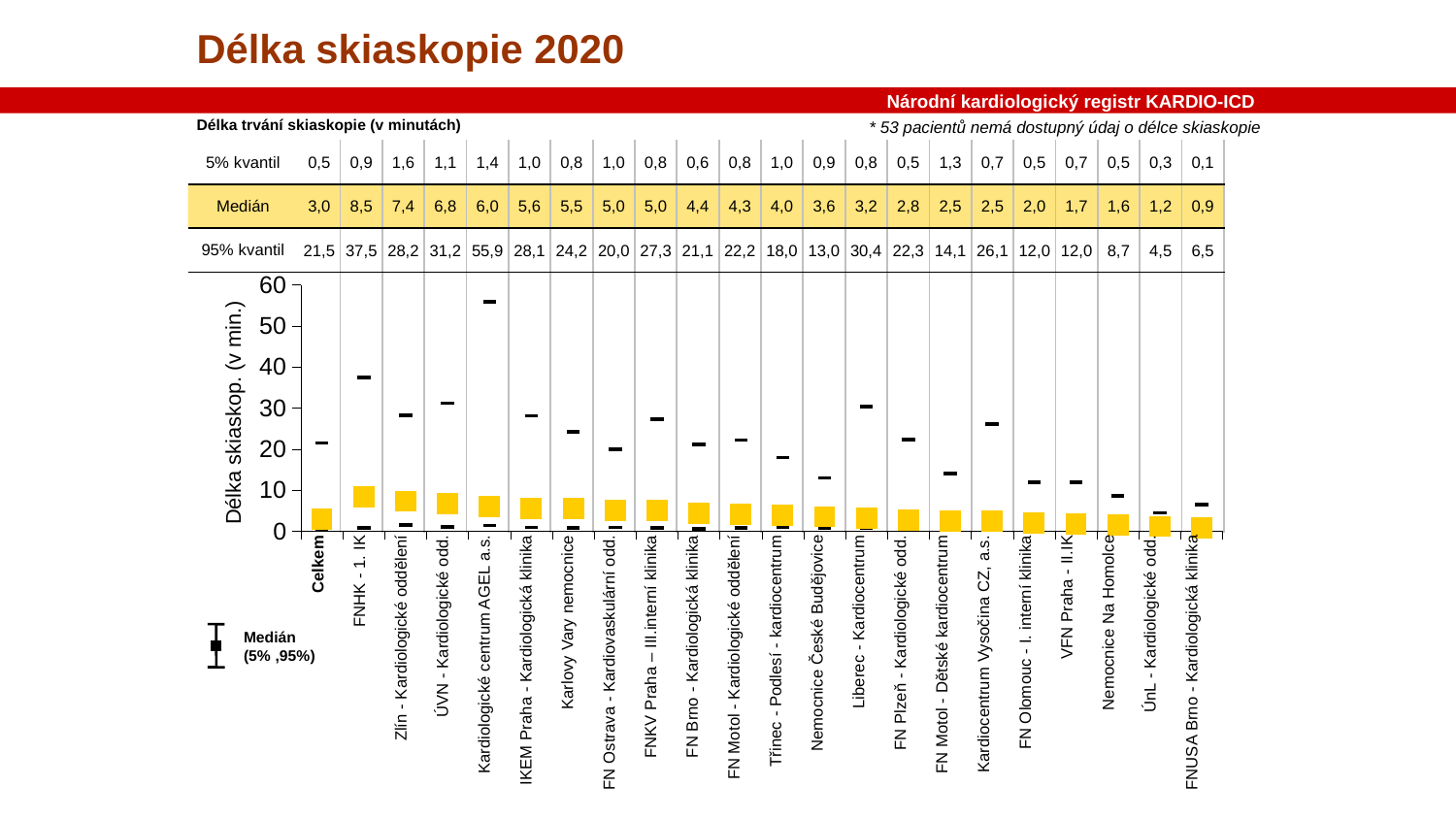

Délka skiaskopie 2020
Národní kardiologický registr KARDIO-ICD
Délka trvání skiaskopie (v minutách)
* 53 pacientů nemá dostupný údaj o délce skiaskopie
| 5% kvantil | 0,5 | 0,9 | 1,6 | 1,1 | 1,4 | 1,0 | 0,8 | 1,0 | 0,8 | 0,6 | 0,8 | 1,0 | 0,9 | 0,8 | 0,5 | 1,3 | 0,7 | 0,5 | 0,7 | 0,5 | 0,3 | 0,1 |
| --- | --- | --- | --- | --- | --- | --- | --- | --- | --- | --- | --- | --- | --- | --- | --- | --- | --- | --- | --- | --- | --- | --- |
| Medián | 3,0 | 8,5 | 7,4 | 6,8 | 6,0 | 5,6 | 5,5 | 5,0 | 5,0 | 4,4 | 4,3 | 4,0 | 3,6 | 3,2 | 2,8 | 2,5 | 2,5 | 2,0 | 1,7 | 1,6 | 1,2 | 0,9 |
| 95% kvantil | 21,5 | 37,5 | 28,2 | 31,2 | 55,9 | 28,1 | 24,2 | 20,0 | 27,3 | 21,1 | 22,2 | 18,0 | 13,0 | 30,4 | 22,3 | 14,1 | 26,1 | 12,0 | 12,0 | 8,7 | 4,5 | 6,5 |
|  |  |  |  |  |  |  |  |  |  |  |  |  |  |  |  |  |  |  |  |  |  |  |

### Chart

| Category |  |  |  |
|---|---|---|---|
|  | 0.5 | 3.0 | 21.5 |
|  | 0.9 | 8.45 | 37.5 |
|  | 1.6 | 7.35 | 28.2 |
|  | 1.1 | 6.75 | 31.2 |
|  | 1.4 | 6.0 | 55.9 |
|  | 1.0 | 5.6 | 28.1 |
|  | 0.8 | 5.5 | 24.2 |
|  | 1.0 | 5.0 | 20.0 |
|  | 0.8 | 5.0 | 27.3 |
|  | 0.6 | 4.4 | 21.1 |
|  | 0.8 | 4.25 | 22.2 |
|  | 1.0 | 4.0 | 18.0 |
|  | 0.9 | 3.55 | 13.0 |
|  | 0.8 | 3.1500000000000004 | 30.4 |
|  | 0.5 | 2.75 | 22.3 |
|  | 1.3 | 2.5 | 14.1 |
|  | 0.7 | 2.5 | 26.1 |
|  | 0.5 | 2.0 | 12.0 |
|  | 0.7 | 1.7 | 12.0 |
|  | 0.5 | 1.6 | 8.7 |
|  | 0.29999999999999993 | 1.2 | 4.5 |
|  | 0.09999999999999998 | 0.9 | 6.5 |
Délka skiaskop. (v min.)
| Celkem | FNHK - 1. IK | Zlín - Kardiologické oddělení | ÚVN - Kardiologické odd. | Kardiologické centrum AGEL a.s. | IKEM Praha - Kardiologická klinika | Karlovy Vary nemocnice | FN Ostrava - Kardiovaskulární odd. | FNKV Praha – III.interní klinika | FN Brno - Kardiologická klinika | FN Motol - Kardiologické oddělení | Třinec - Podlesí - kardiocentrum | Nemocnice České Budějovice | Liberec - Kardiocentrum | FN Plzeň - Kardiologické odd. | FN Motol - Dětské kardiocentrum | Kardiocentrum Vysočina CZ, a.s. | FN Olomouc - I. interní klinika | VFN Praha - II.IK | Nemocnice Na Homolce | ÚnL - Kardiologické odd. | FNUSA Brno - Kardiologická klinika |
| --- | --- | --- | --- | --- | --- | --- | --- | --- | --- | --- | --- | --- | --- | --- | --- | --- | --- | --- | --- | --- | --- |
Medián
(5% ,95%)